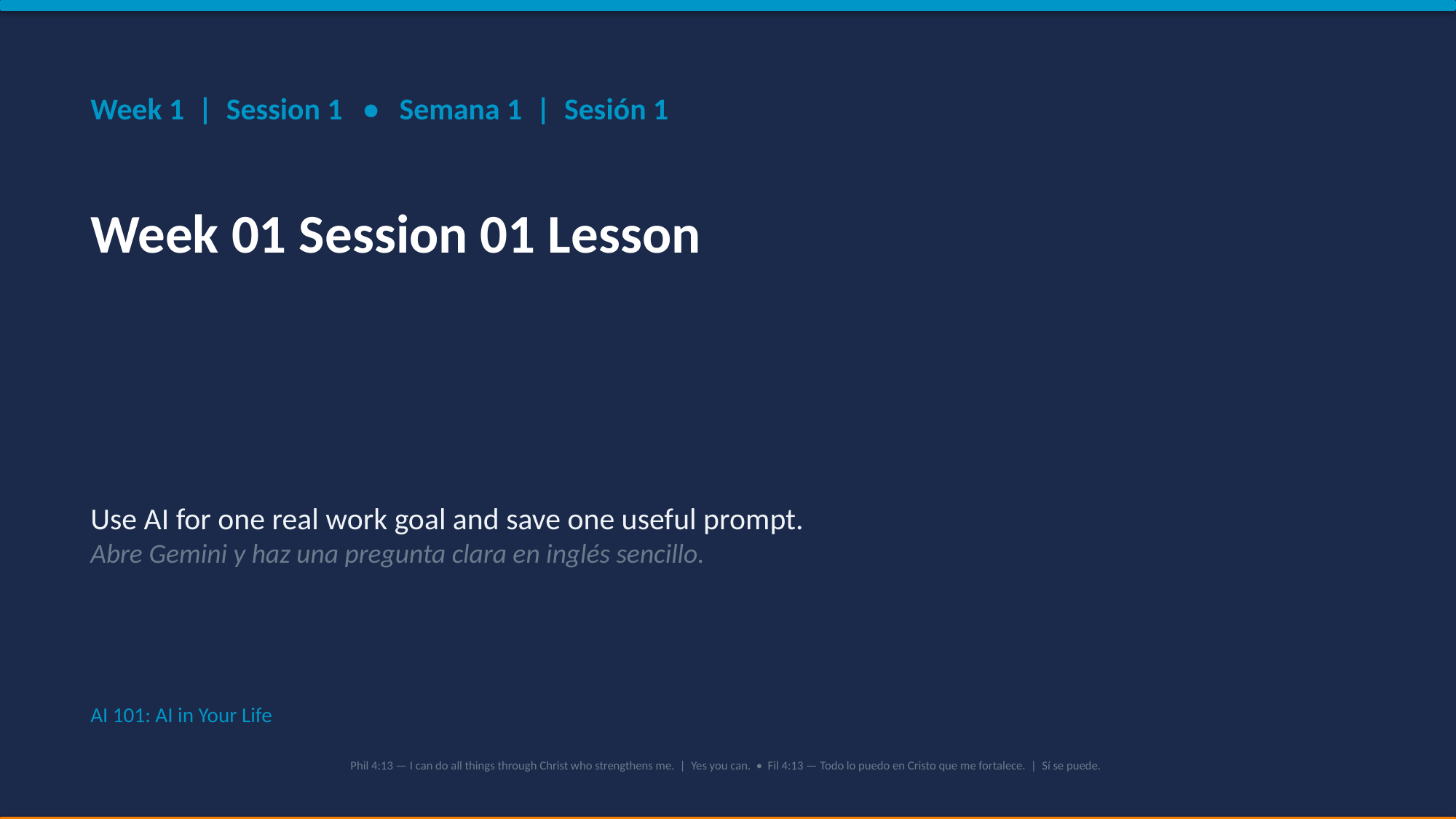

Week 1  |  Session 1   •   Semana 1  |  Sesión 1
Week 01 Session 01 Lesson
Use AI for one real work goal and save one useful prompt.
Abre Gemini y haz una pregunta clara en inglés sencillo.
AI 101: AI in Your Life
Phil 4:13 — I can do all things through Christ who strengthens me.  |  Yes you can.  •  Fil 4:13 — Todo lo puedo en Cristo que me fortalece.  |  Sí se puede.